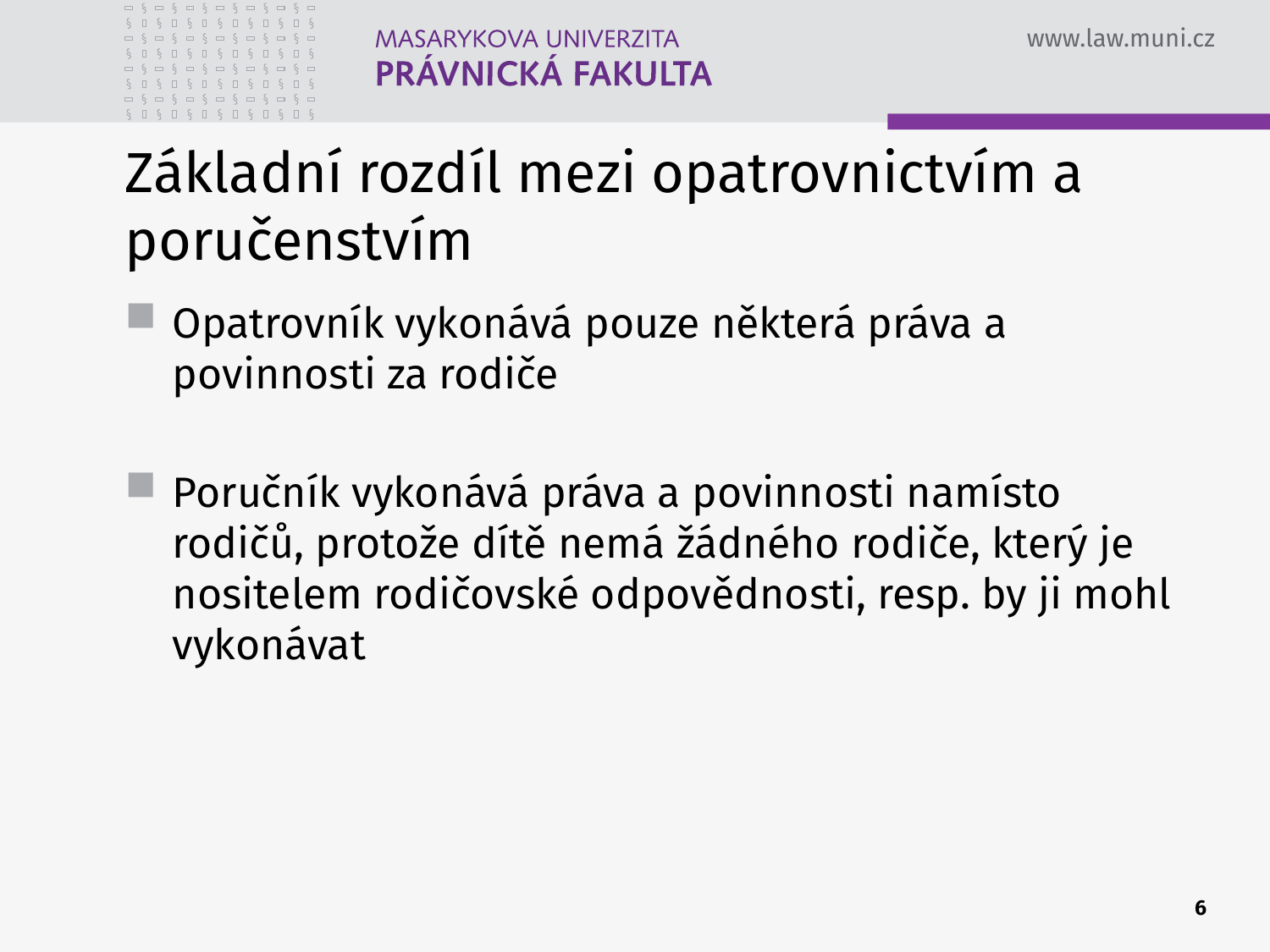

# Základní rozdíl mezi opatrovnictvím a poručenstvím
Opatrovník vykonává pouze některá práva a povinnosti za rodiče

Poručník vykonává práva a povinnosti namísto rodičů, protože dítě nemá žádného rodiče, který je nositelem rodičovské odpovědnosti, resp. by ji mohl vykonávat
6